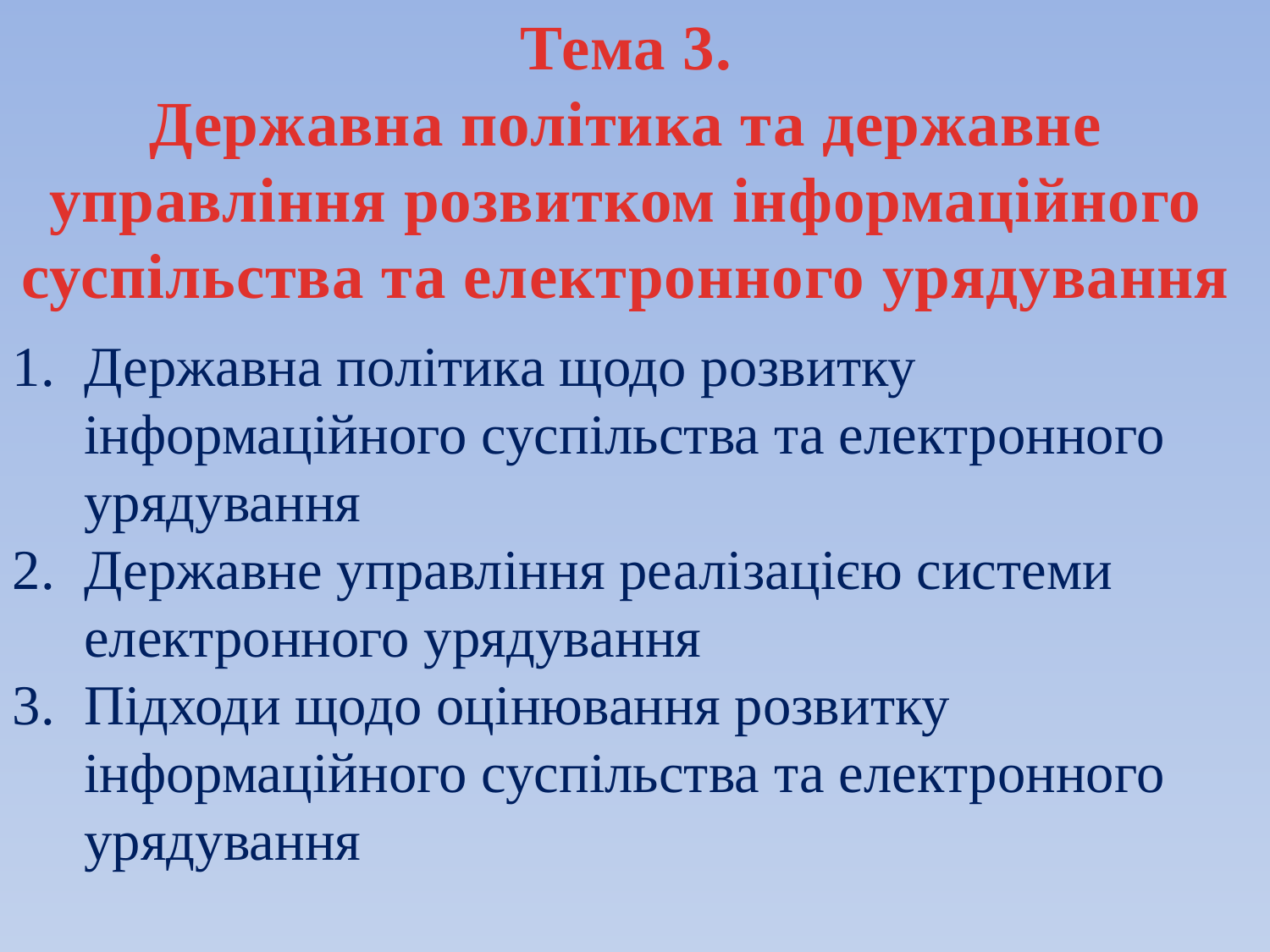

Тема 3.
Державна політика та державне управління розвитком інформаційного суспільства та електронного урядування
Державна політика щодо розвитку інформаційного суспільства та електронного урядування
Державне управління реалізацією системи електронного урядування
Підходи щодо оцінювання розвитку інформаційного суспільства та електронного урядування